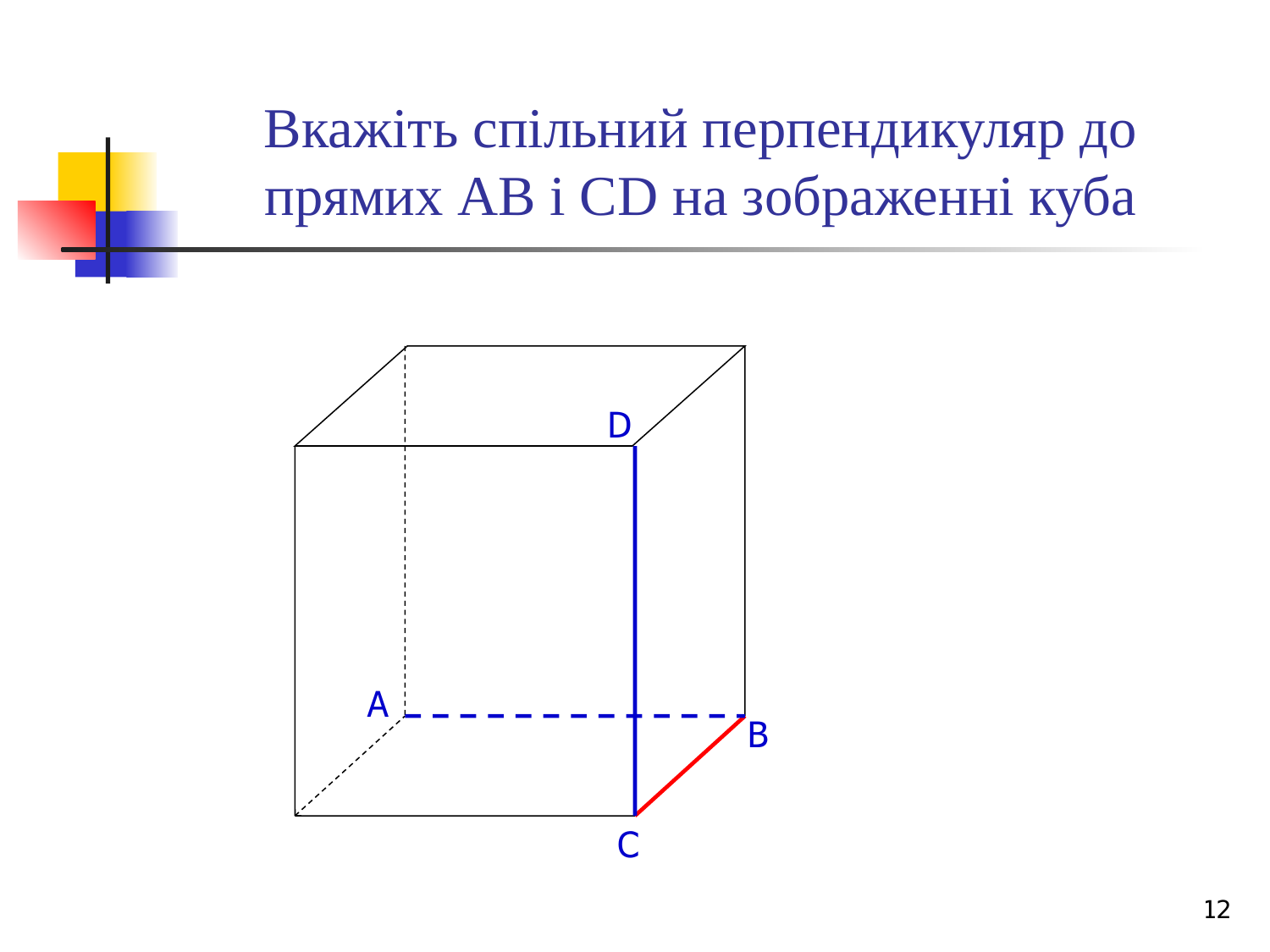

# Вкажіть спільний перпендикуляр до прямих АВ і СD на зображенні куба

D

A
B

C
12